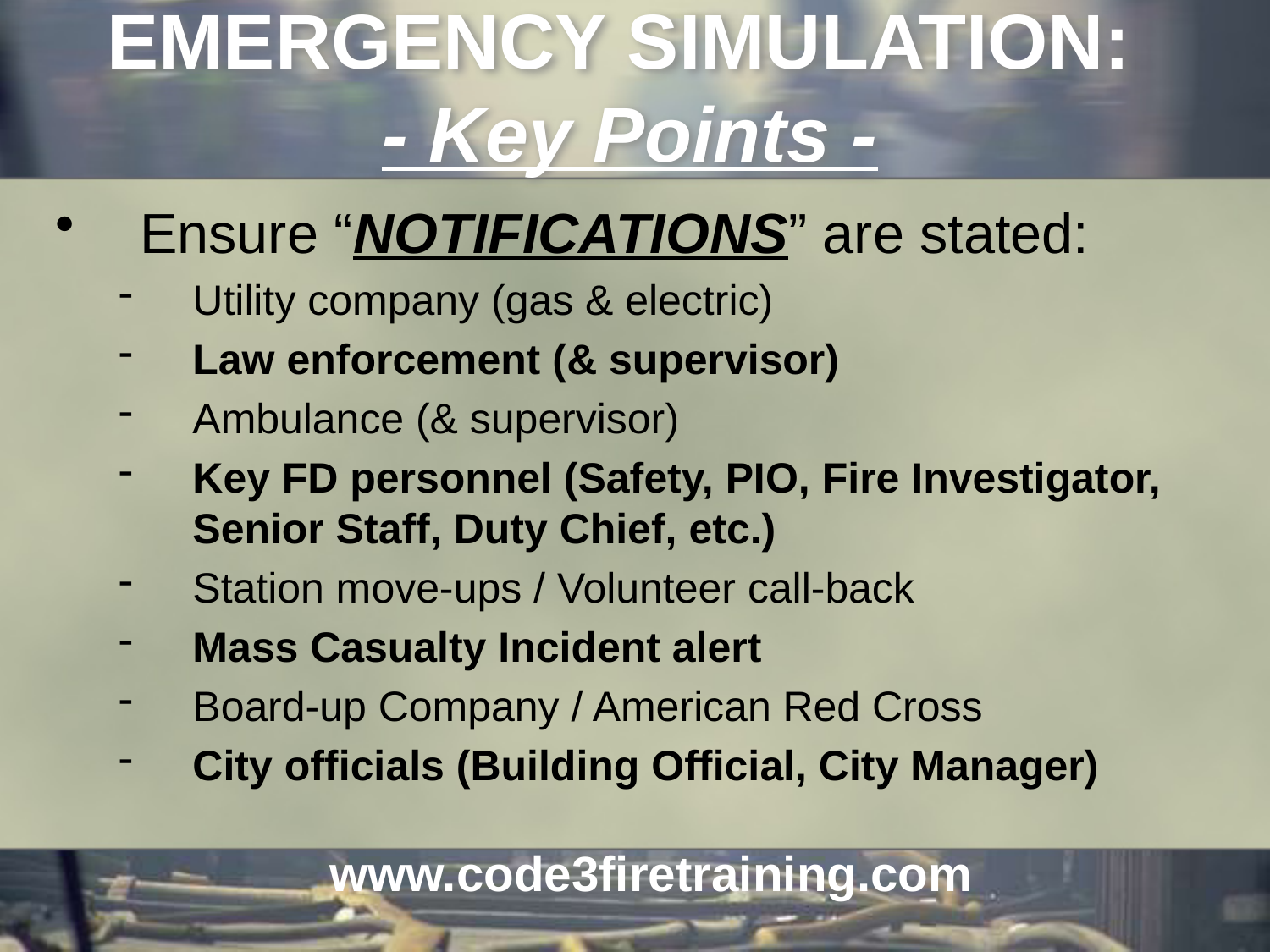

EMERGENCY SIMULATION:
 - Key Points -
Ensure “NOTIFICATIONS” are stated:
Utility company (gas & electric)
Law enforcement (& supervisor)
Ambulance (& supervisor)
Key FD personnel (Safety, PIO, Fire Investigator, Senior Staff, Duty Chief, etc.)
Station move-ups / Volunteer call-back
Mass Casualty Incident alert
Board-up Company / American Red Cross
City officials (Building Official, City Manager)